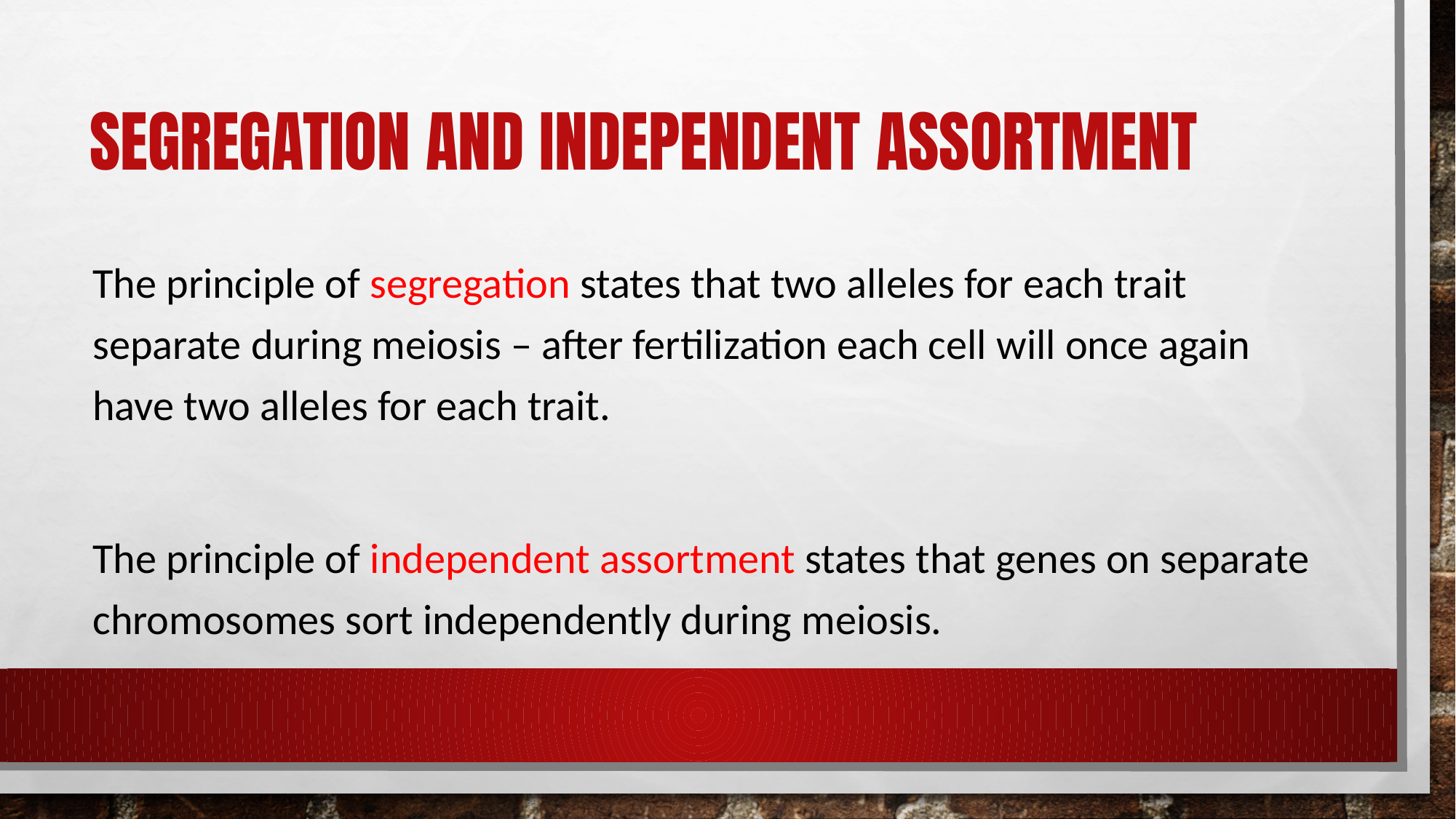

# Segregation and independent assortment
The principle of segregation states that two alleles for each trait separate during meiosis – after fertilization each cell will once again have two alleles for each trait.

The principle of independent assortment states that genes on separate chromosomes sort independently during meiosis.